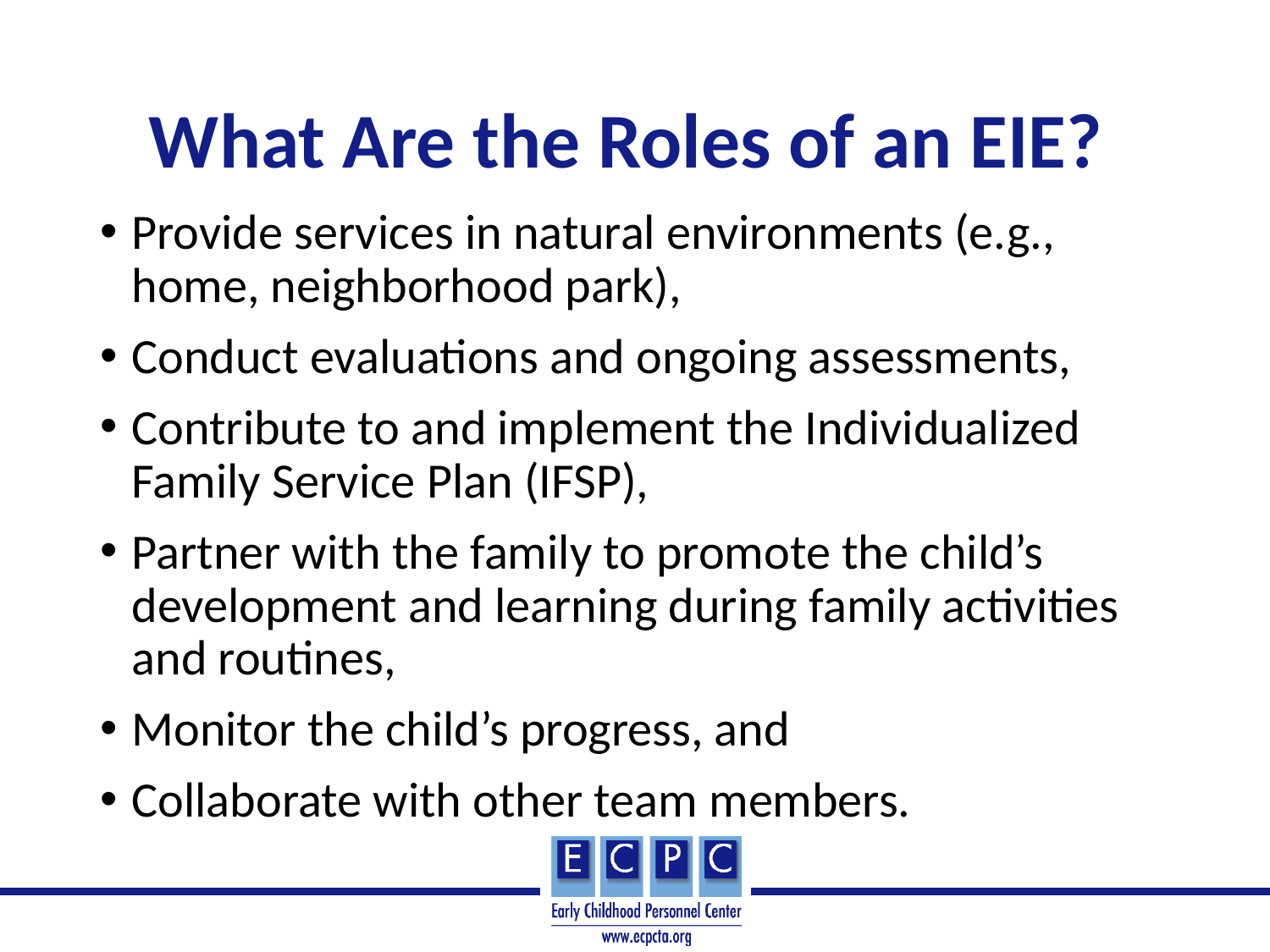

# What Are the Roles of an EIE?
Provide services in natural environments (e.g., home, neighborhood park),
Conduct evaluations and ongoing assessments,
Contribute to and implement the Individualized Family Service Plan (IFSP),
Partner with the family to promote the child’s development and learning during family activities and routines,
Monitor the child’s progress, and
Collaborate with other team members.